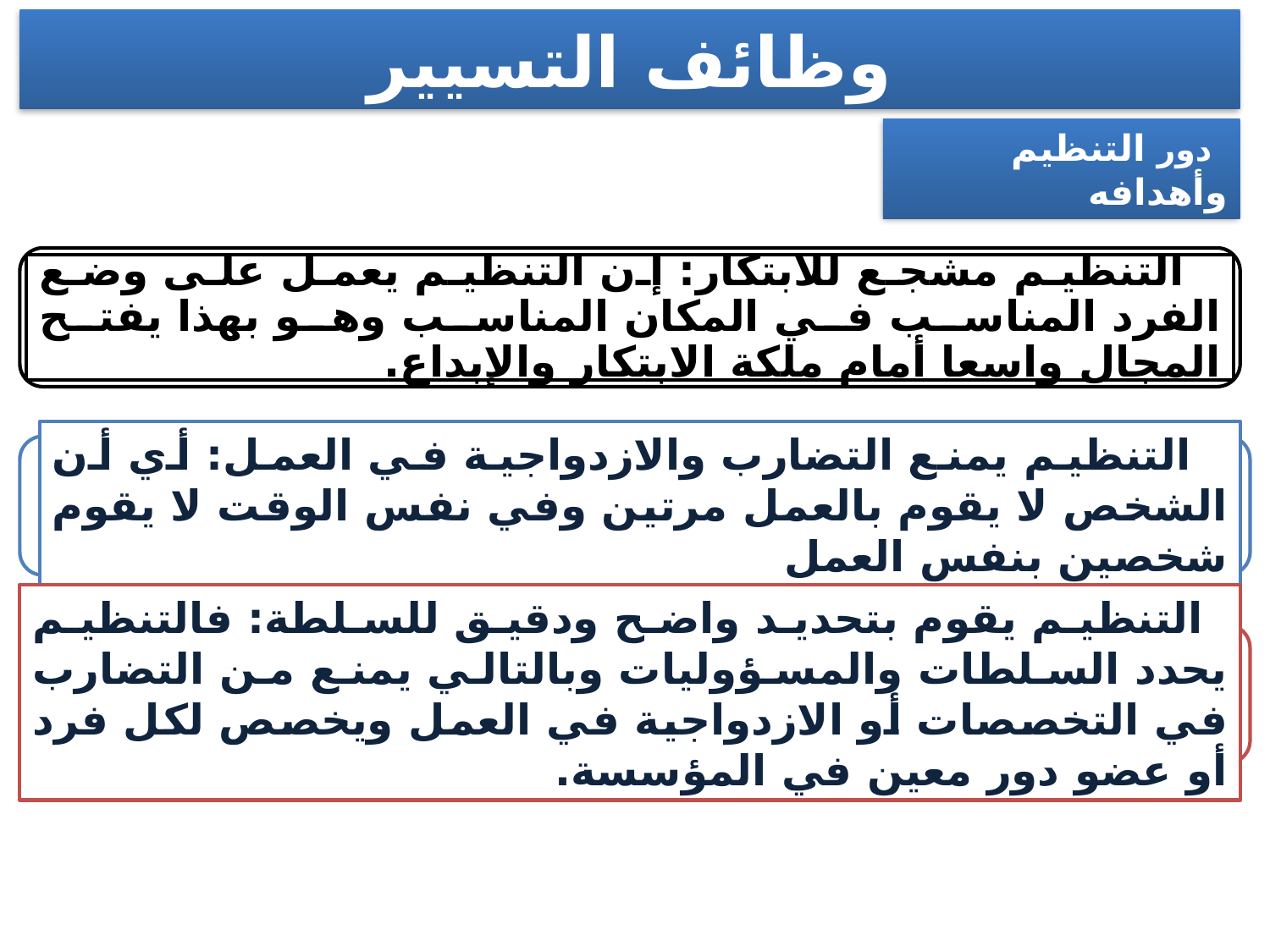

وظائف التسيير
دور التنظيم وأهدافه

التنظيم مشجع للابتكار: إن التنظيم يعمل على وضع الفرد المناسب في المكان المناسب وهو بهذا يفتح المجال واسعا أمام ملكة الابتكار والإبداع.

التنظيم يمنع التضارب والازدواجية في العمل: أي أن الشخص لا يقوم بالعمل مرتين وفي نفس الوقت لا يقوم شخصين بنفس العمل

التنظيم يقوم بتحديد واضح ودقيق للسلطة: فالتنظيم يحدد السلطات والمسؤوليات وبالتالي يمنع من التضارب في التخصصات أو الازدواجية في العمل ويخصص لكل فرد أو عضو دور معين في المؤسسة.